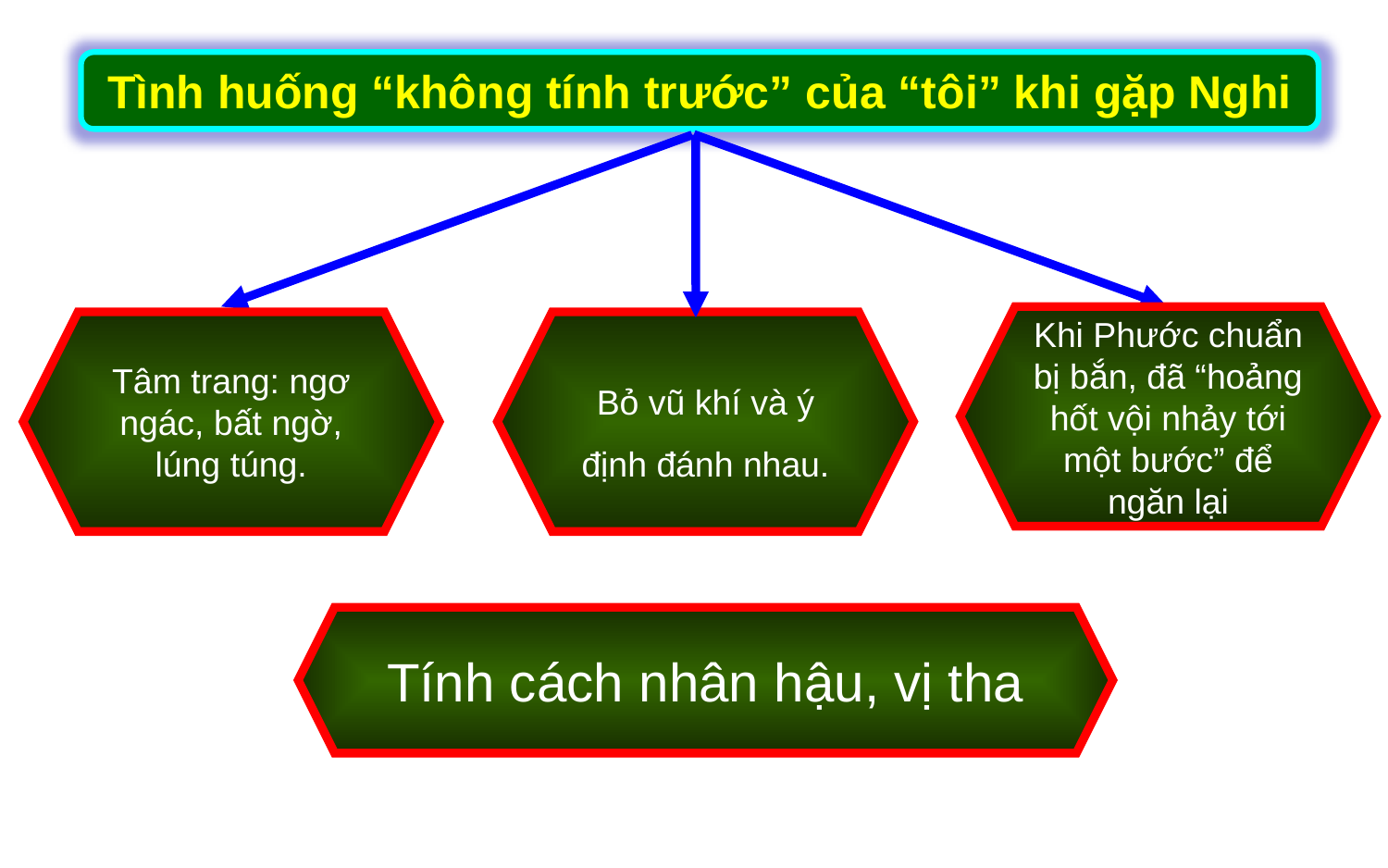

Tình huống “không tính trước” của “tôi” khi gặp Nghi

Khi Phước chuẩn bị bắn, đã “hoảng hốt vội nhảy tới một bước” để ngăn lại
Tâm trang: ngơ ngác, bất ngờ, lúng túng.
Bỏ vũ khí và ý định đánh nhau.
Tính cách nhân hậu, vị tha